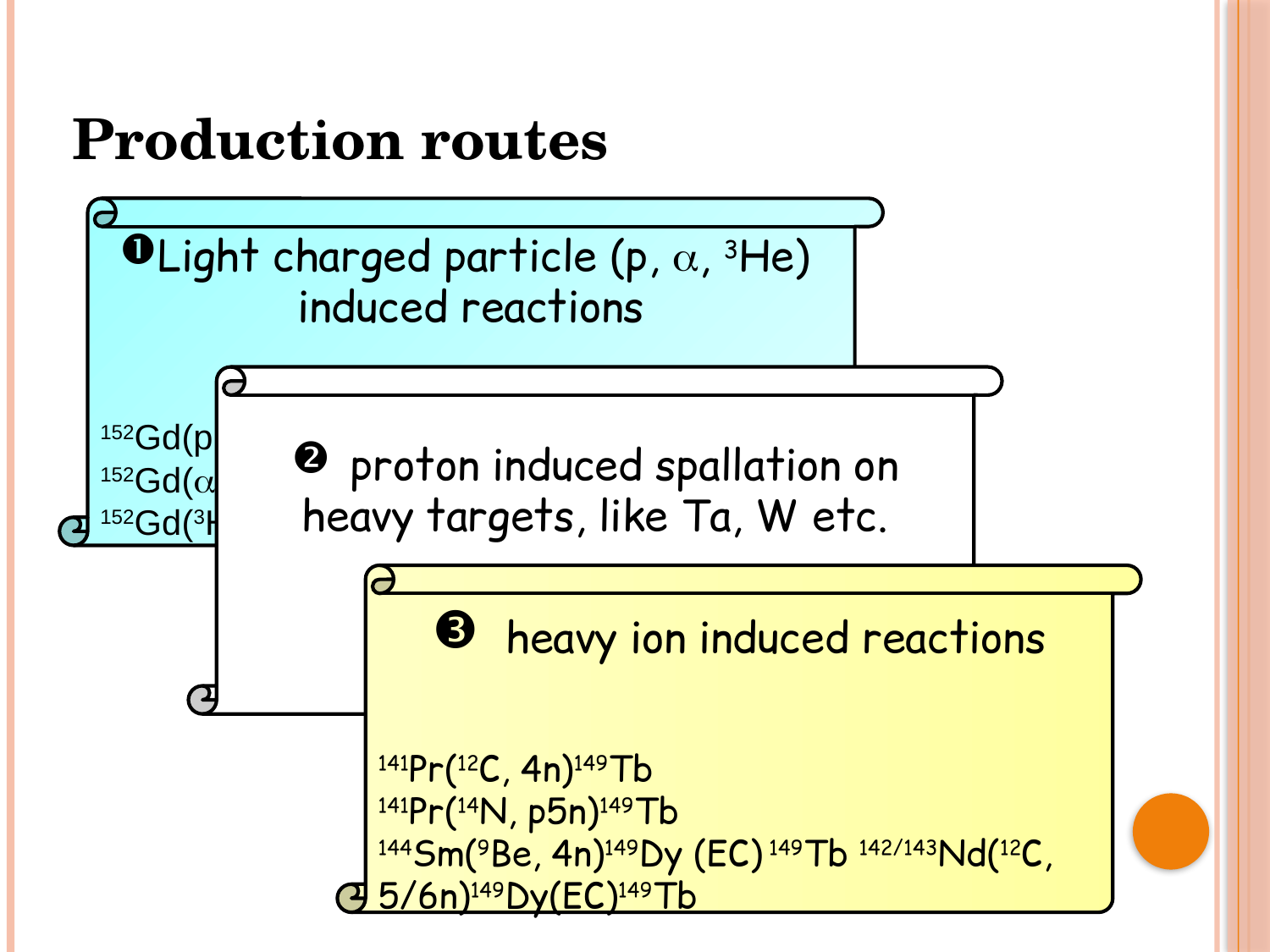

# Production routes

Light charged particle (p, α, 3He)  induced reactions

152Gd(p, 4n)149Tb
152Gd(α, 7n)149Dy(EC)149Tb,
152Gd(3He, 6n) 149Dy(EC)149Tb

  proton induced spallation on heavy targets, like Ta, W etc.

  heavy ion induced reactions

141Pr(12C, 4n)149Tb
141Pr(14N, p5n)149Tb
144Sm(9Be, 4n)149Dy (EC) 149Tb 142/143Nd(12C, 5/6n)149Dy(EC)149Tb